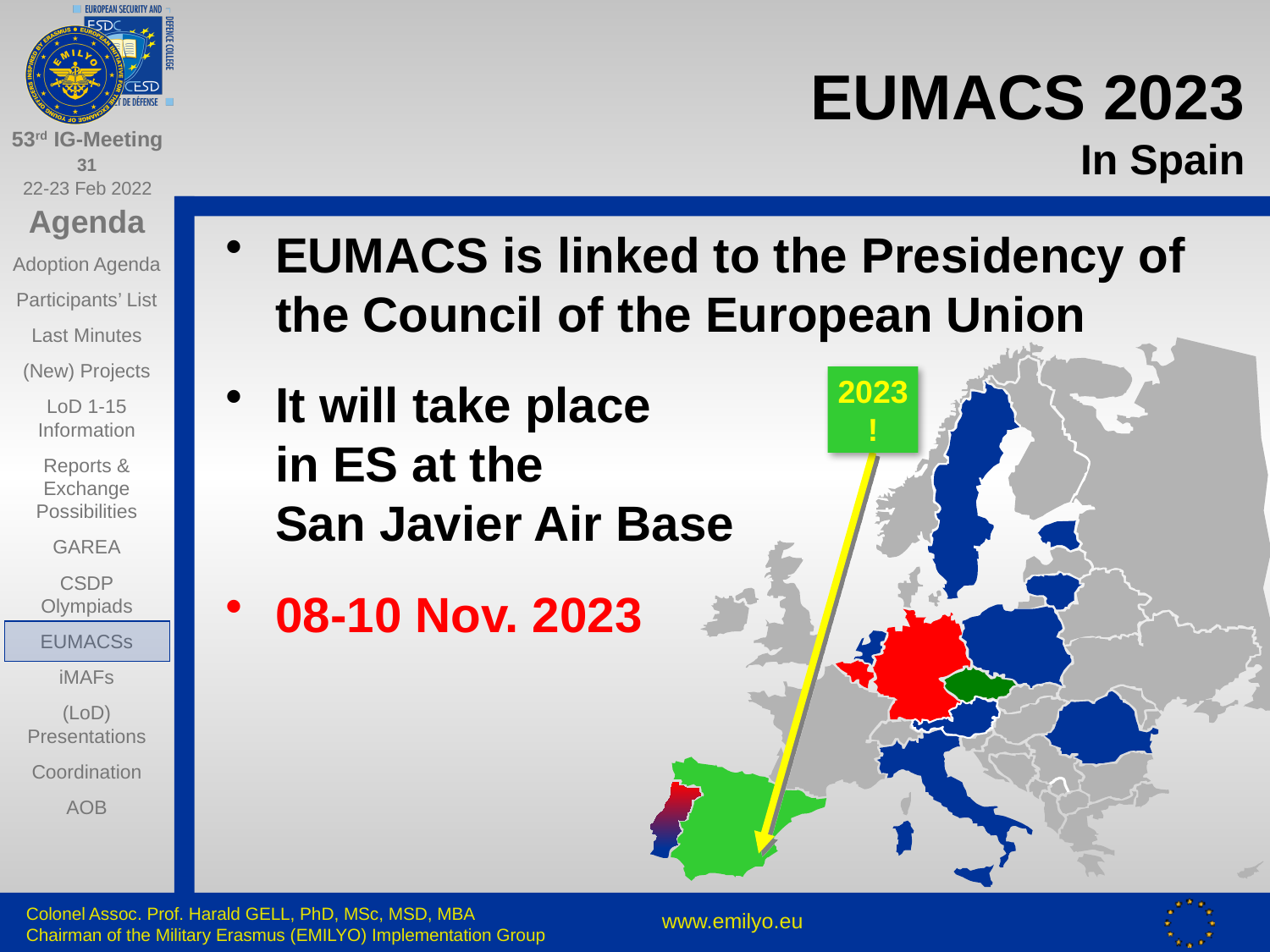

# EUMACS 2023 In Spain
EUMACS is linked to the Presidency of the Council of the European Union
It will take place
in ES at the
San Javier Air Base
08-10 Nov. 2023

2023
!